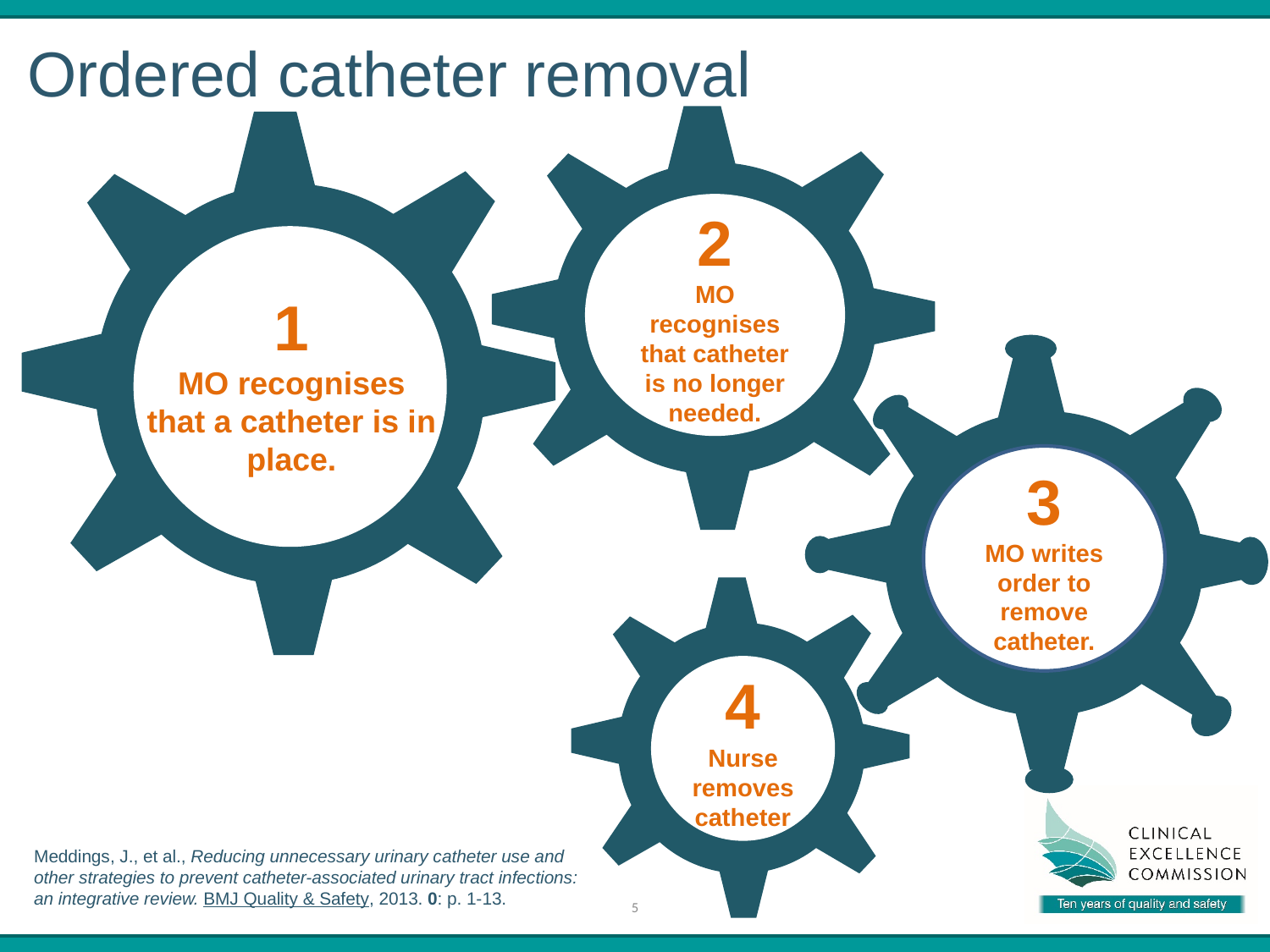

# Ordered catheter removal

2
MO recognises that catheter is no longer needed.

1
MO recognises that a catheter is in place.

3
MO writes order to remove catheter.

4
Nurse removes catheter
Meddings, J., et al., Reducing unnecessary urinary catheter use and other strategies to prevent catheter-associated urinary tract infections: an integrative review. BMJ Quality & Safety, 2013. 0: p. 1-13.
5